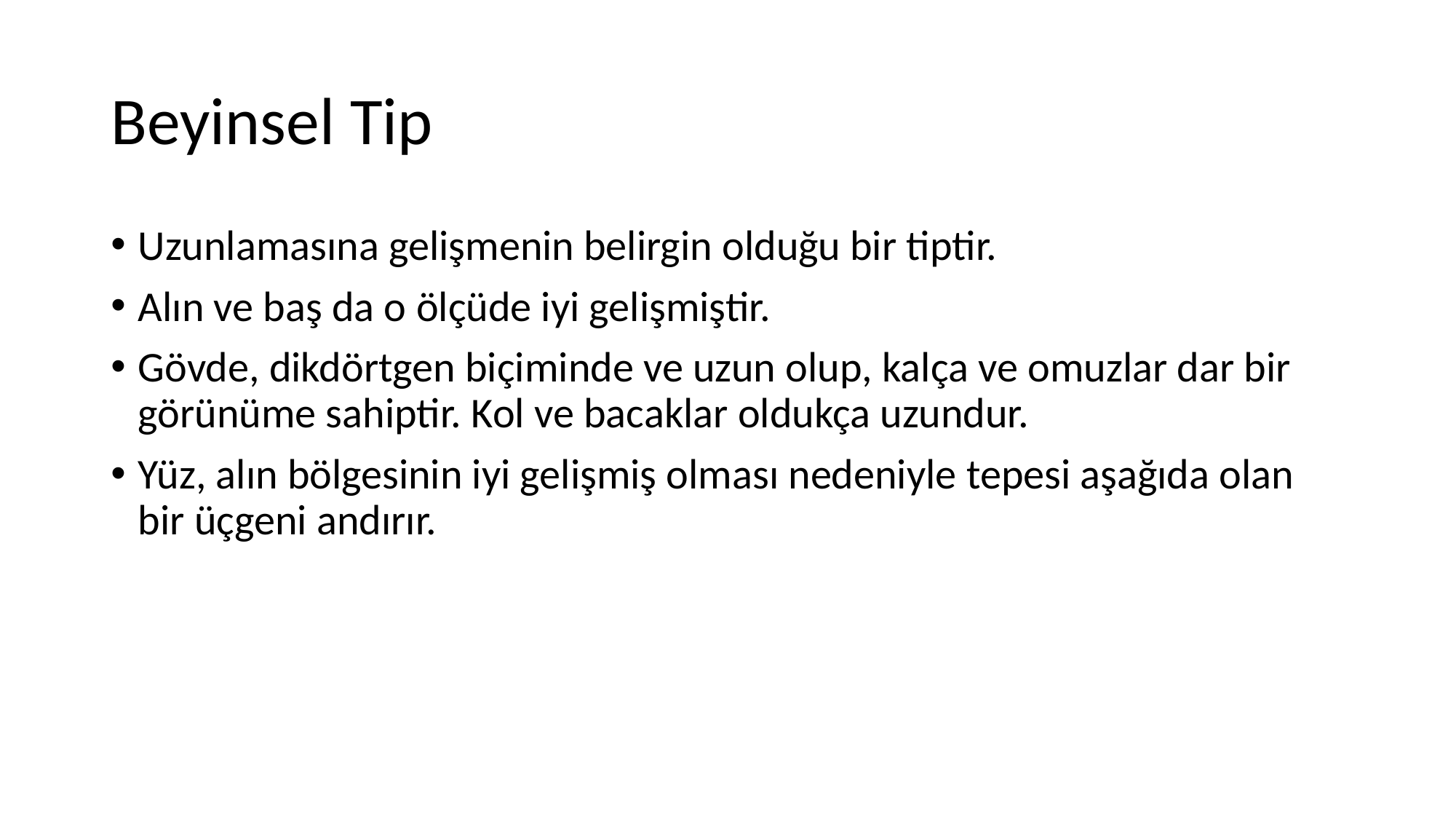

# Beyinsel Tip
Uzunlamasına gelişmenin belirgin olduğu bir tiptir.
Alın ve baş da o ölçüde iyi gelişmiştir.
Gövde, dikdörtgen biçiminde ve uzun olup, kalça ve omuzlar dar bir görünüme sahiptir. Kol ve bacaklar oldukça uzundur.
Yüz, alın bölgesinin iyi gelişmiş olması nedeniyle tepesi aşağıda olan bir üçgeni andırır.